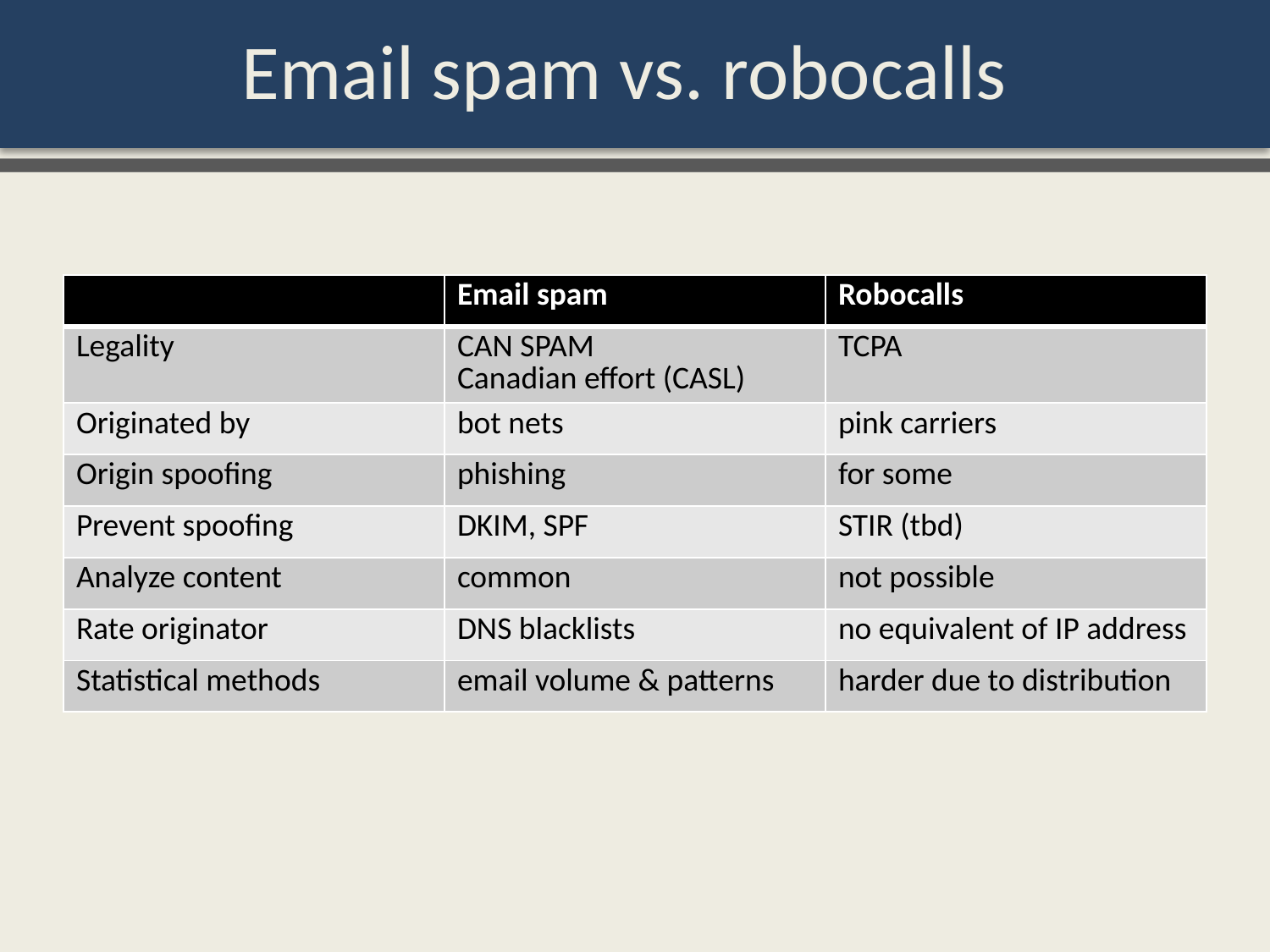

# Email spam vs. robocalls
|  | Email spam | Robocalls |
| --- | --- | --- |
| Legality | CAN SPAM Canadian effort (CASL) | TCPA |
| Originated by | bot nets | pink carriers |
| Origin spoofing | phishing | for some |
| Prevent spoofing | DKIM, SPF | STIR (tbd) |
| Analyze content | common | not possible |
| Rate originator | DNS blacklists | no equivalent of IP address |
| Statistical methods | email volume & patterns | harder due to distribution |